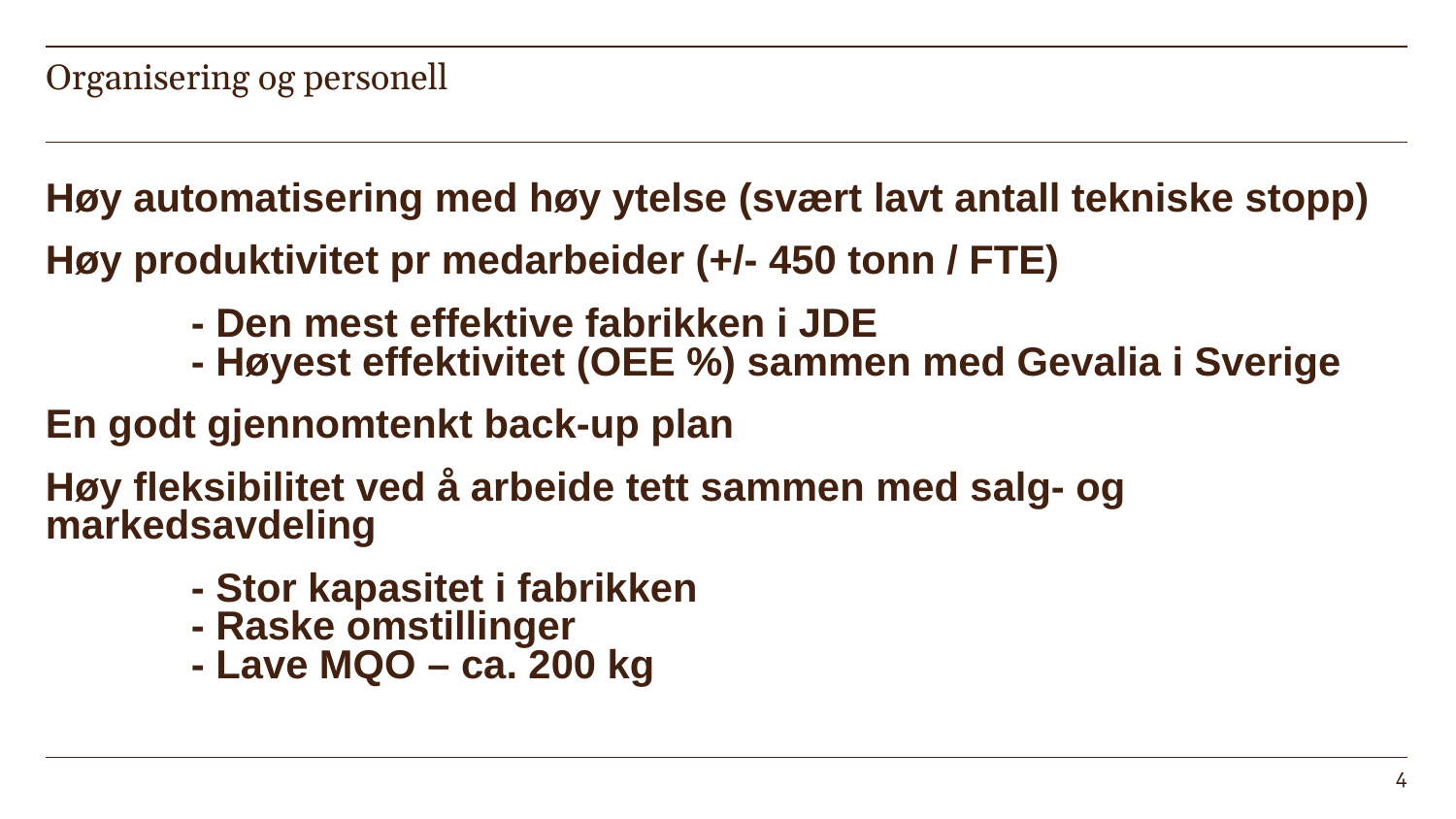

# Organisering og personell
Høy automatisering med høy ytelse (svært lavt antall tekniske stopp)
Høy produktivitet pr medarbeider (+/- 450 tonn / FTE)
	- Den mest effektive fabrikken i JDE
	- Høyest effektivitet (OEE %) sammen med Gevalia i Sverige
En godt gjennomtenkt back-up plan
Høy fleksibilitet ved å arbeide tett sammen med salg- og markedsavdeling
	- Stor kapasitet i fabrikken
	- Raske omstillinger
	- Lave MQO – ca. 200 kg

4